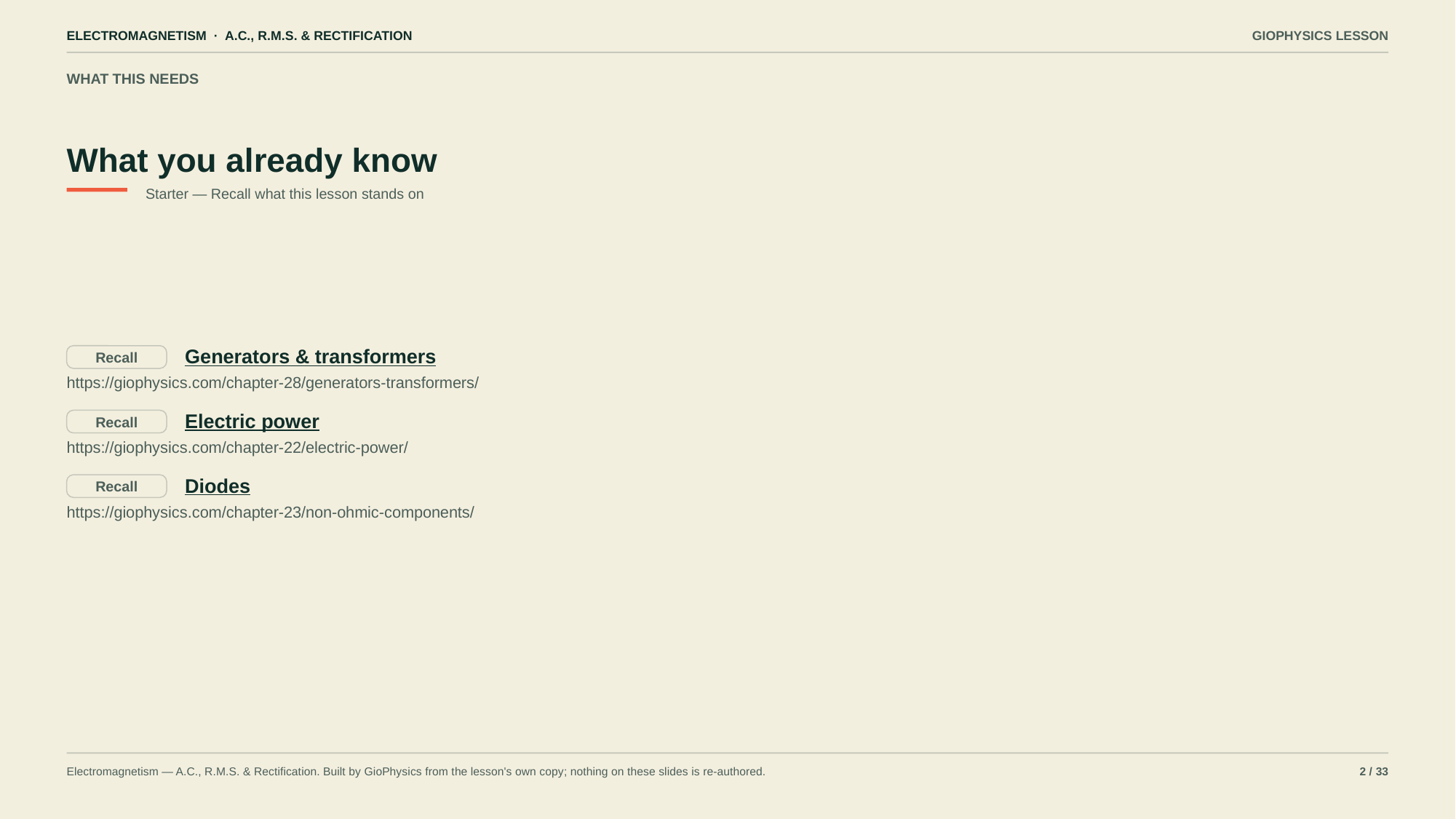

ELECTROMAGNETISM  ·  A.C., R.M.S. & RECTIFICATION
GIOPHYSICS LESSON

WHAT THIS NEEDS
What you already know
Starter — Recall what this lesson stands on

Generators & transformers

Recall
https://giophysics.com/chapter-28/generators-transformers/
Electric power

Recall
https://giophysics.com/chapter-22/electric-power/
Diodes

Recall
https://giophysics.com/chapter-23/non-ohmic-components/

Electromagnetism — A.C., R.M.S. & Rectification. Built by GioPhysics from the lesson's own copy; nothing on these slides is re-authored.
2 / 33